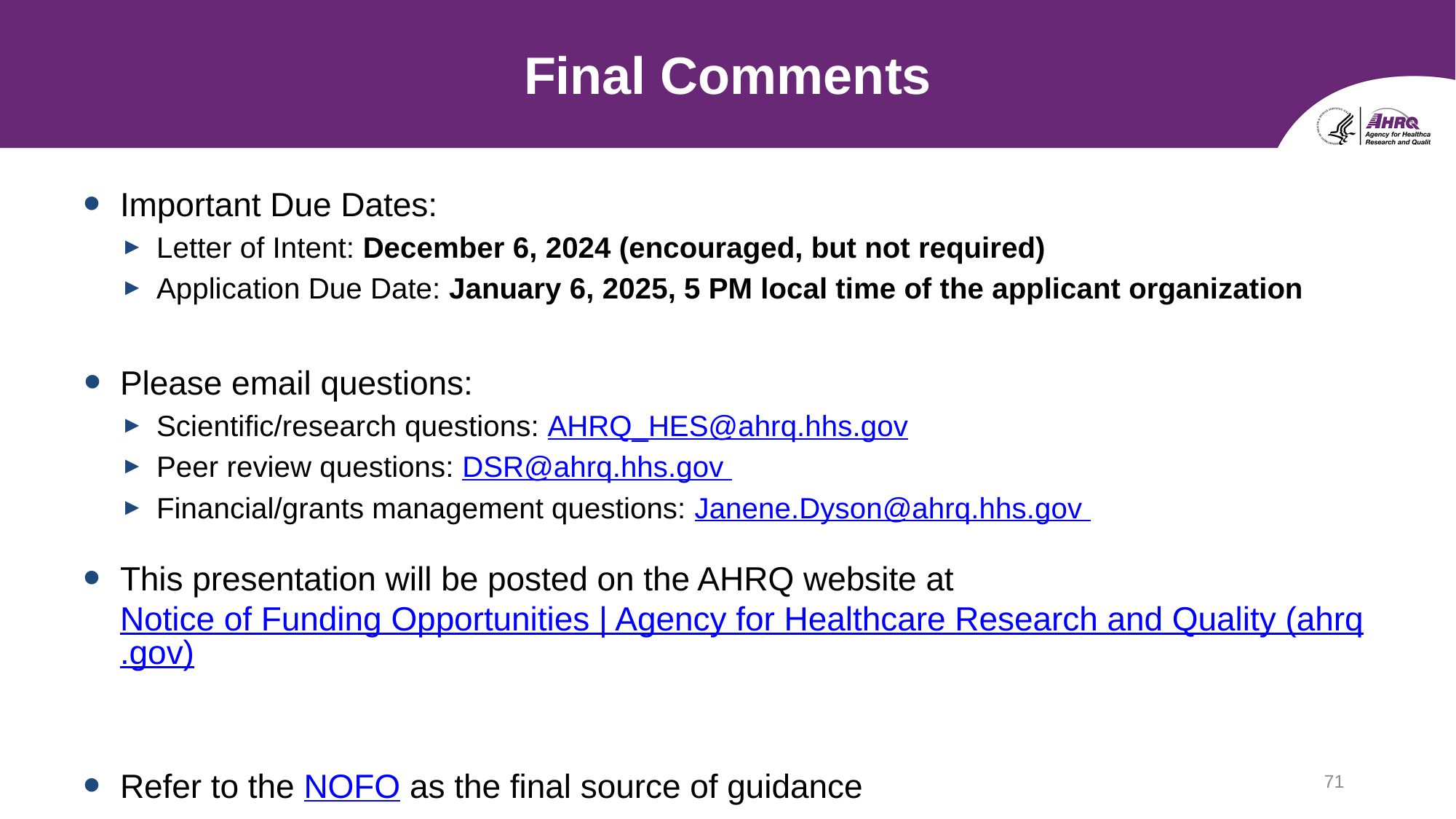

# Final Comments
Important Due Dates:
Letter of Intent: December 6, 2024 (encouraged, but not required)
Application Due Date: January 6, 2025, 5 PM local time of the applicant organization

Please email questions:
Scientific/research questions: AHRQ_HES@ahrq.hhs.gov
Peer review questions: DSR@ahrq.hhs.gov
Financial/grants management questions: Janene.Dyson@ahrq.hhs.gov

This presentation will be posted on the AHRQ website at Notice of Funding Opportunities | Agency for Healthcare Research and Quality (ahrq.gov)

Refer to the NOFO as the final source of guidance
71